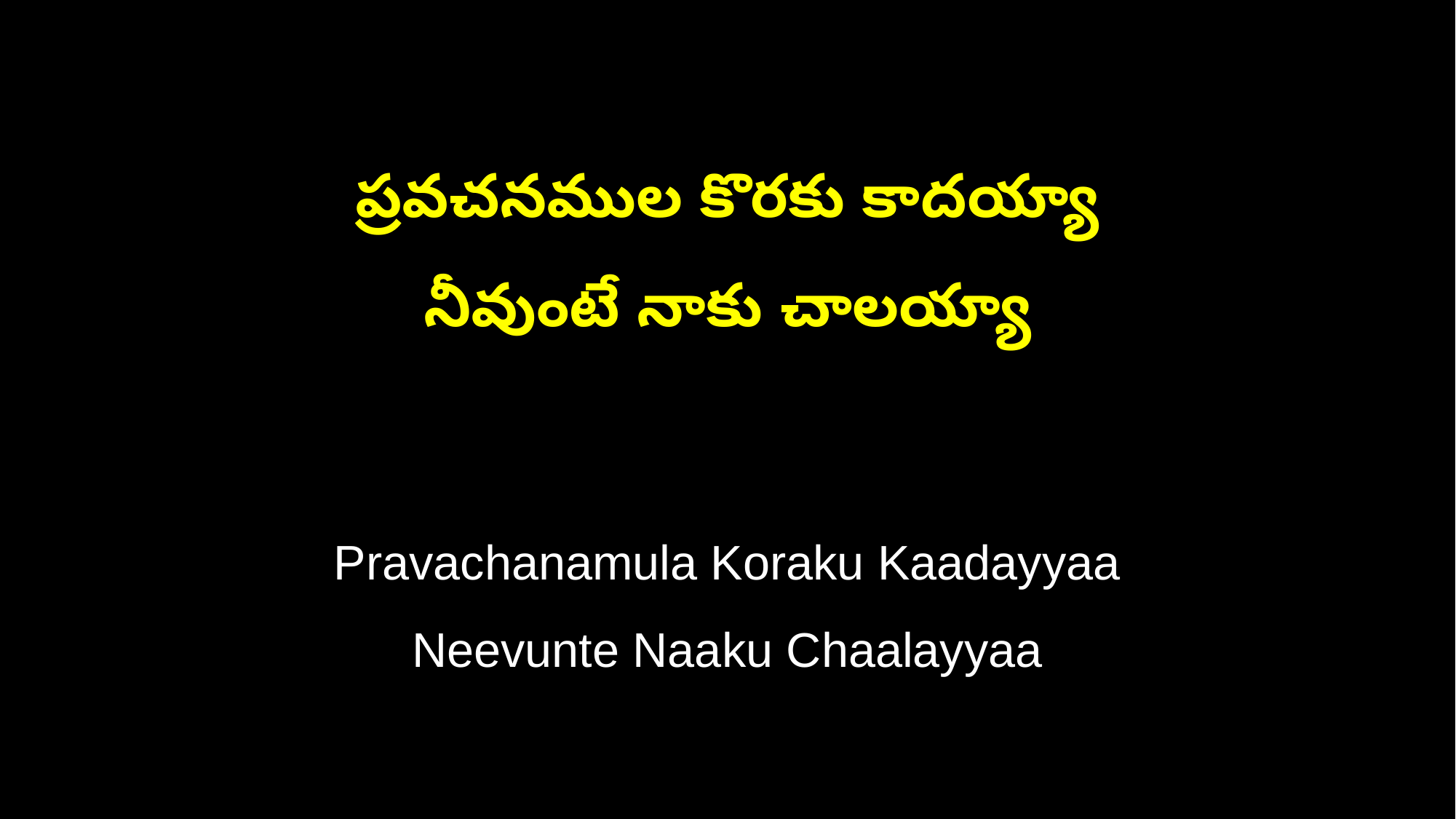

ప్రవచనముల కొరకు కాదయ్యా
నీవుంటే నాకు చాలయ్యా
Pravachanamula Koraku Kaadayyaa
Neevunte Naaku Chaalayyaa